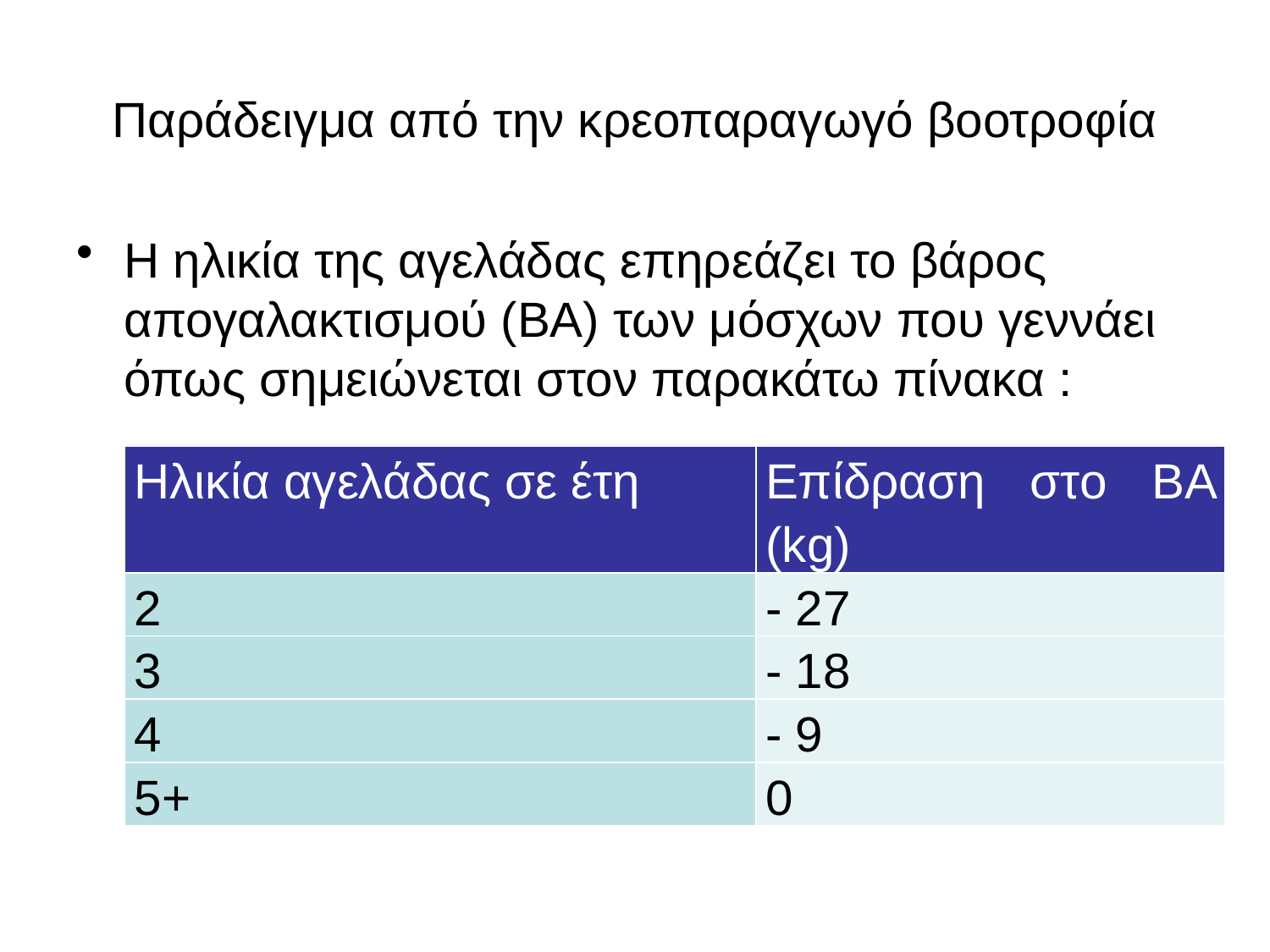

# Παράδειγμα από την κρεοπαραγωγό βοοτροφία
Η ηλικία της αγελάδας επηρεάζει το βάρος απογαλακτισμού (ΒΑ) των μόσχων που γεννάει όπως σημειώνεται στον παρακάτω πίνακα :

| Ηλικία αγελάδας σε έτη | Επίδραση στο ΒΑ (kg) |
| --- | --- |
| 2 | - 27 |
| 3 | - 18 |
| 4 | - 9 |
| 5+ | 0 |